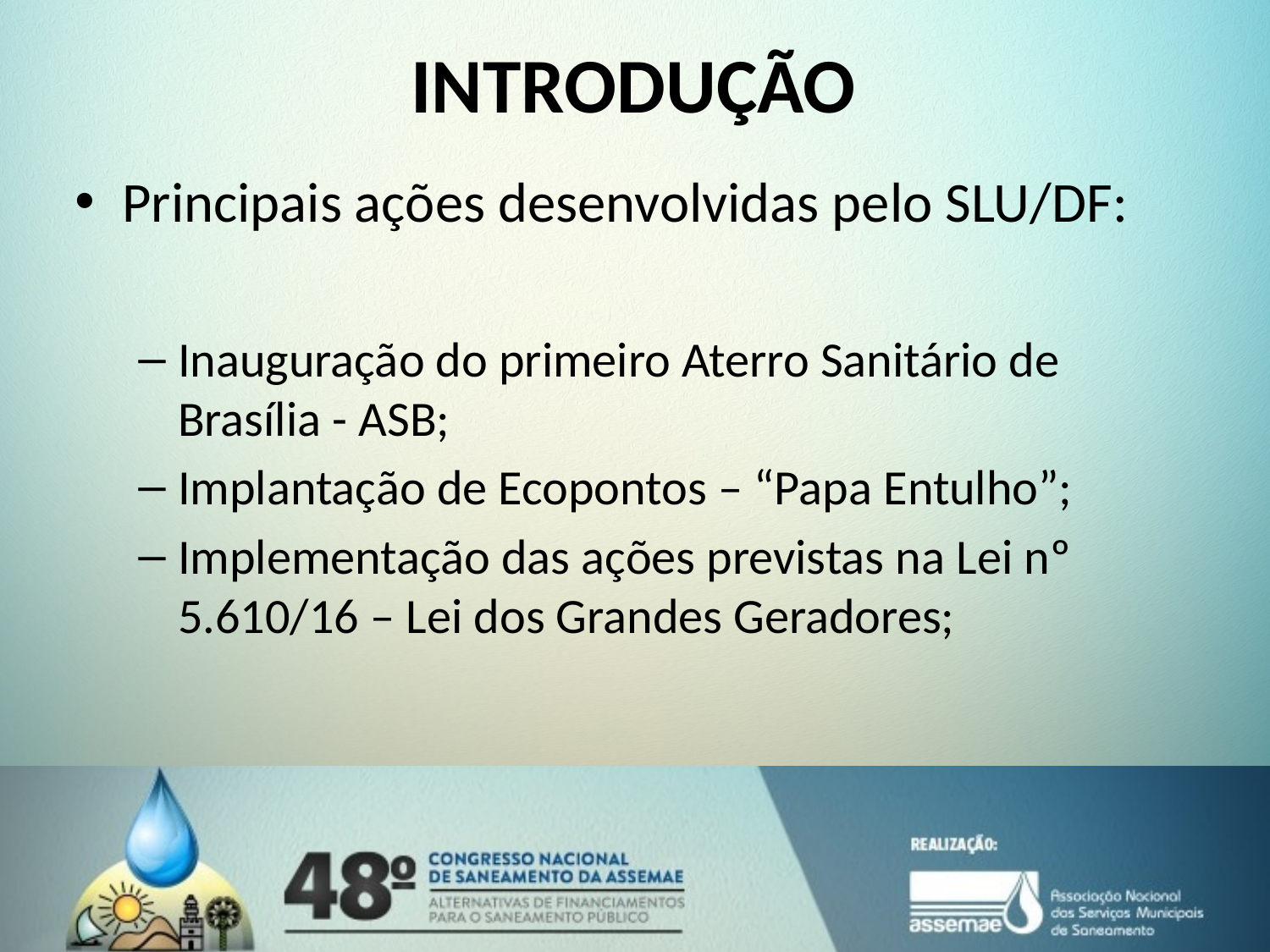

# INTRODUÇÃO
Principais ações desenvolvidas pelo SLU/DF:

Inauguração do primeiro Aterro Sanitário de Brasília - ASB;
Implantação de Ecopontos – “Papa Entulho”;
Implementação das ações previstas na Lei nº 5.610/16 – Lei dos Grandes Geradores;